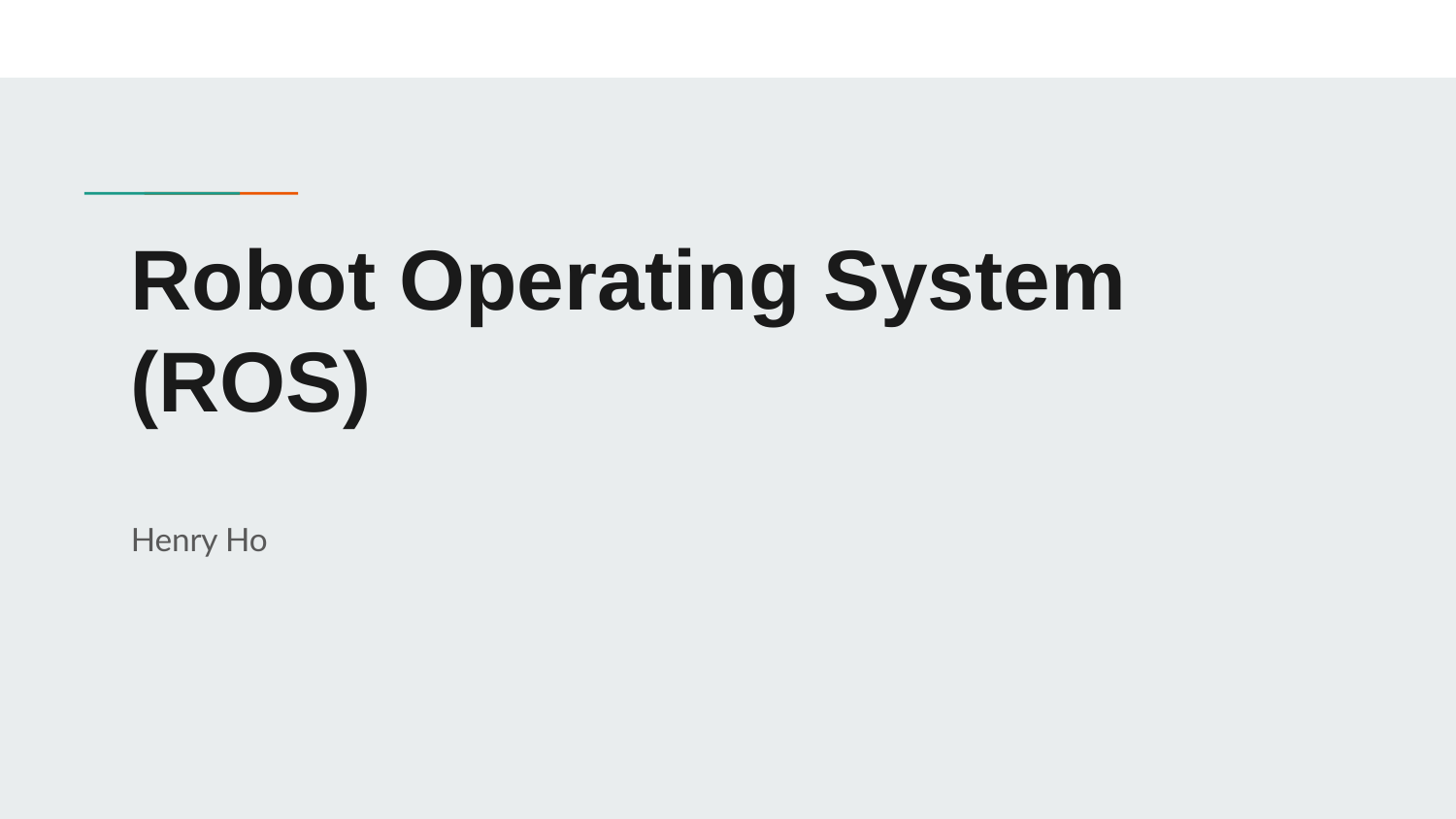

# Robot Operating System (ROS)
Henry Ho